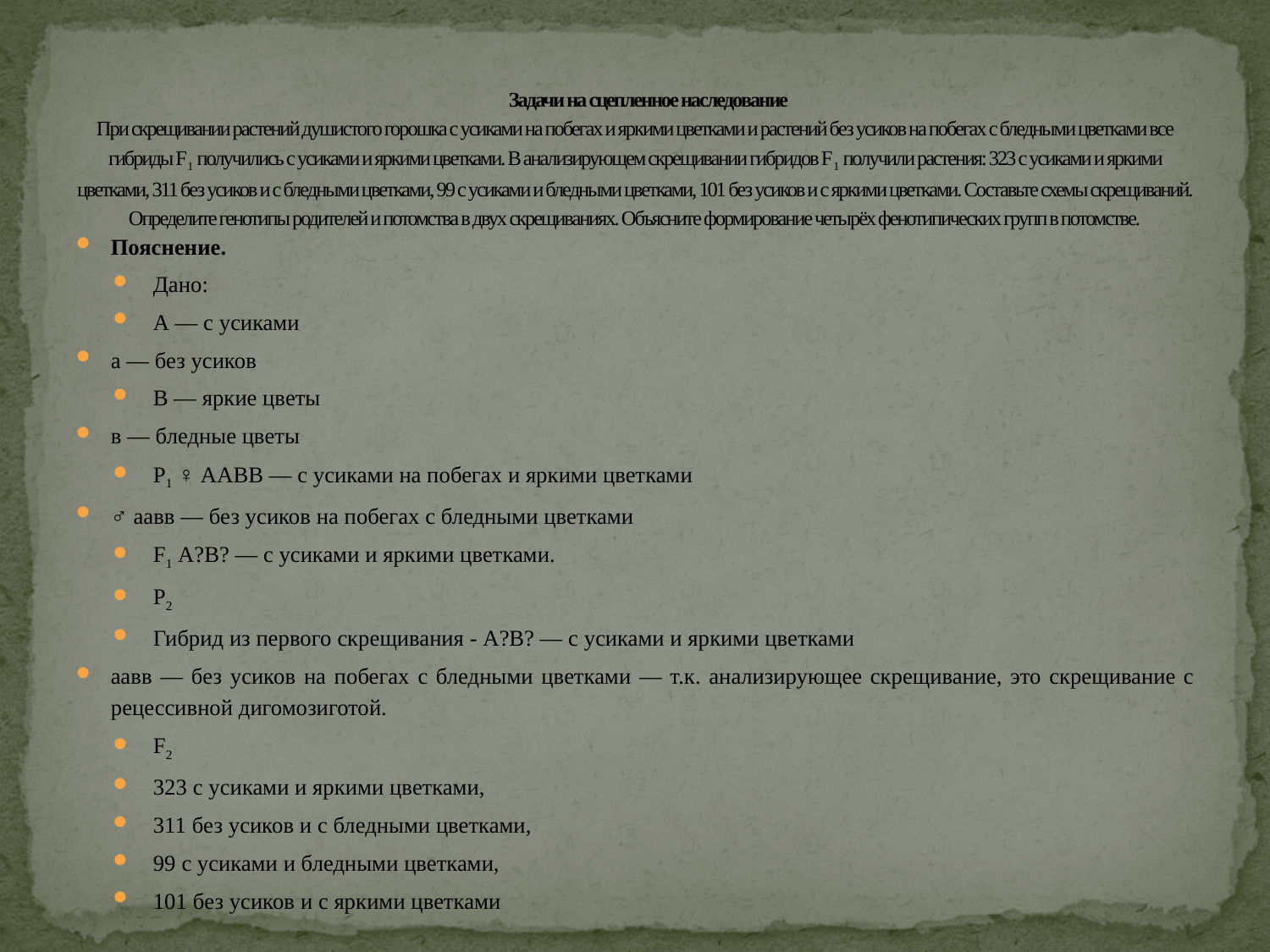

# Задачи на сцепленное наследование При скрещивании растений душистого горошка с усиками на побегах и яркими цветками и растений без усиков на побегах с бледными цветками все гибриды F1 получились с усиками и яркими цветками. В анализирующем скрещивании гибридов F1 получили растения: 323 с усиками и яркими цветками, 311 без усиков и с бледными цветками, 99 с усиками и бледными цветками, 101 без усиков и с яркими цветками. Составьте схемы скрещиваний. Определите генотипы родителей и потомства в двух скрещиваниях. Объясните формирование четырёх фенотипических групп в потомстве.

Пояснение.
Дано:
А — с усиками
а — без усиков
В — яркие цветы
в — бледные цветы
Р1 ♀ ААВВ — с усиками на побегах и яркими цветками
♂ аавв — без усиков на побегах с бледными цветками
F1 А?В? — с усиками и яркими цветками.
Р2
Гибрид из первого скрещивания - А?В? — с усиками и яркими цветками
аавв — без усиков на побегах с бледными цветками — т.к. анализирующее скрещивание, это скрещивание с рецессивной дигомозиготой.
F2
323 с усиками и яркими цветками,
311 без усиков и с бледными цветками,
99 с усиками и бледными цветками,
101 без усиков и с яркими цветками